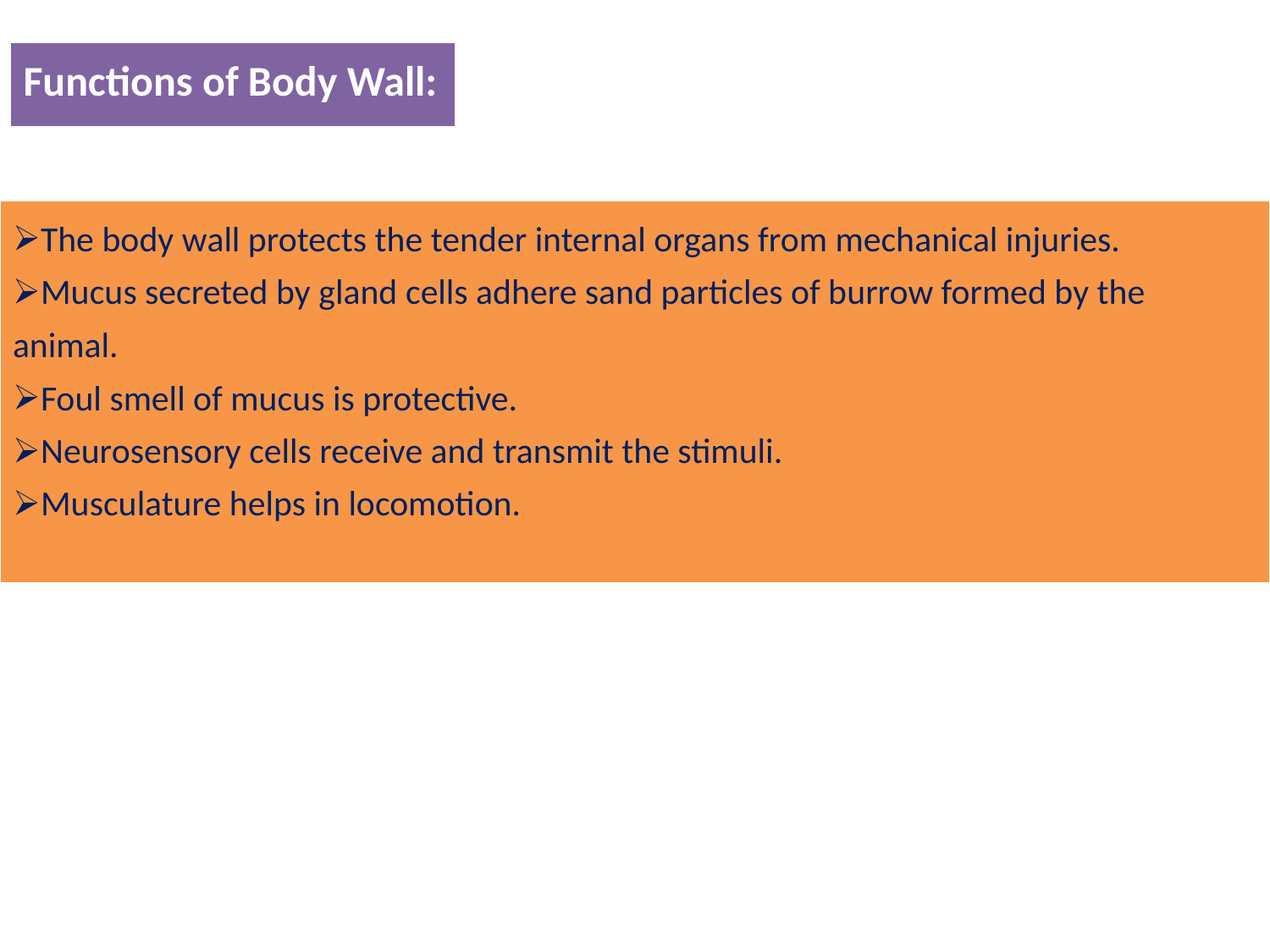

| Functions of Body Wall: |
| --- |
| The body wall protects the tender internal organs from mechanical injuries. Mucus secreted by gland cells adhere sand particles of burrow formed by the animal. Foul smell of mucus is protective. Neurosensory cells receive and transmit the stimuli. Musculature helps in locomotion. |
| --- |